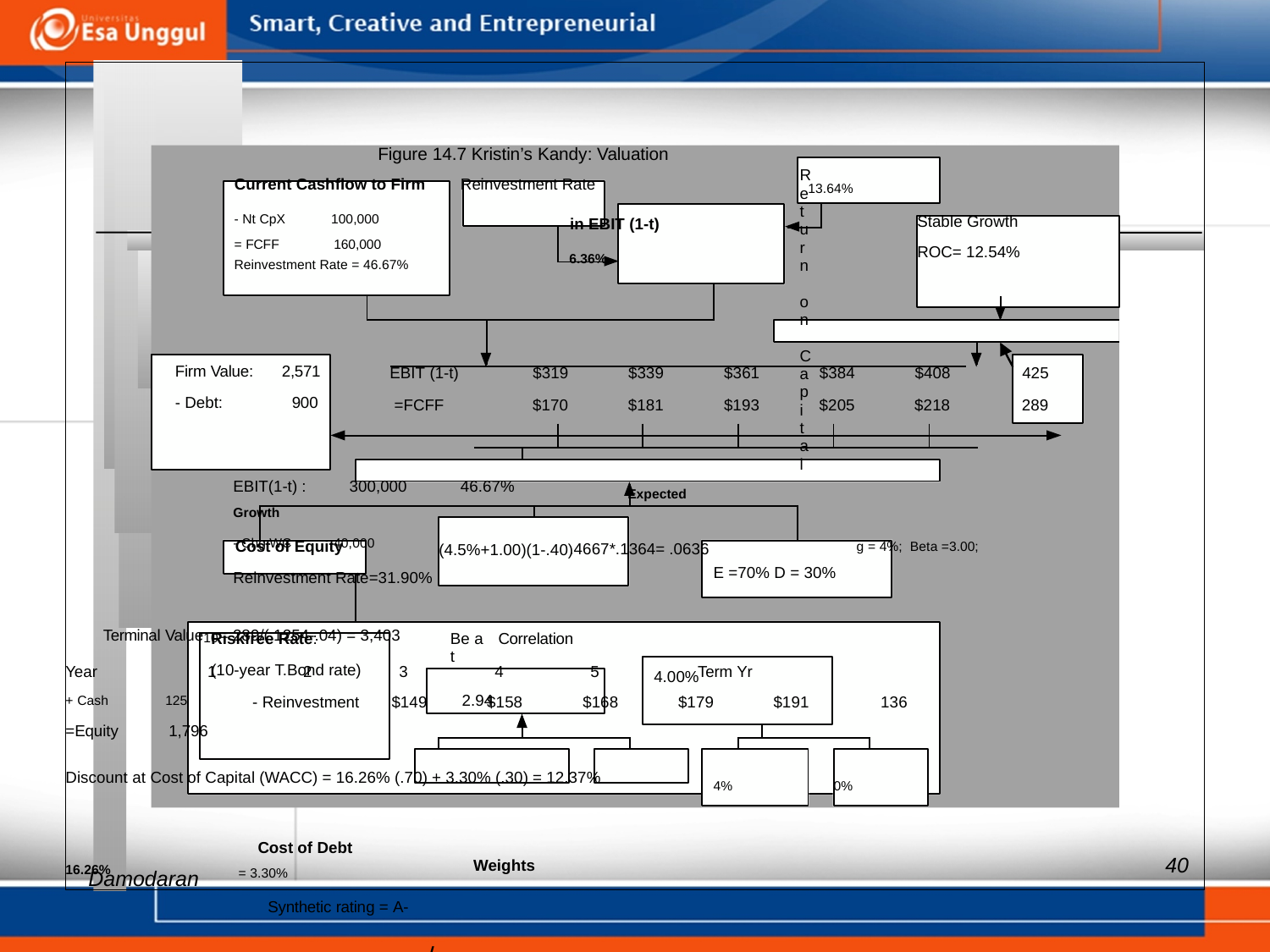

Figure 14.7 Kristin’s Kandy: Valuation
Return on Capital
EBIT(1-t) :         300,000            46.67%                         Expected Growth
- Chg WC          40,000                                                  .4667*.1364= .0636                                 g = 4%; Beta =3.00;
Reinvestment Rate=31.90%
Terminal Value10= 289/(.1254-.04) = 3,403
Year                        1                   2                   3                   4                   5                      Term Yr
+ Cash              125                 - Reinvestment       $149             $158             $168             $179             $191                136
=Equity           1,796
Discount at Cost of Capital (WACC) = 16.26% (.70) + 3.30% (.30) = 12.37%
Cost of Debt
16.26%                                 = 3.30%                                                Weights
Synthetic rating = A-
Riskfree rate = 4.50%                    0.98 / 0.33                           Risk Premium
+      Total Beta                 X
Unlevered Beta for          Firm’s D/E          Mature risk          Country Risk
Sectors: 0.82                   Ratio: 1.69%      premium             Premium
Aswath

Current Cashflow to Firm       Reinvestment Rate                                               13.64%

- Nt CpX           100,000                                                  in EBIT (1-t)
= FCFF              160,000
Reinvestment Rate = 46.67%                                         6.36%

Stable Growth
ROC= 12.54%

Firm Value:      2,571
- Debt:               900

EBIT (1-t)                $319             $339             $361             $384             $408                425
=FCFF                   $170             $181             $193             $205             $218                289

(4.5%+1.00)(1-.40)

Cost of Equity

E =70% D = 30%

Bet

Riskfree Rate:
(10-year T.Bond rate)

a   Correlation

4.00%

2.94

4%

0%

40
Damodaran